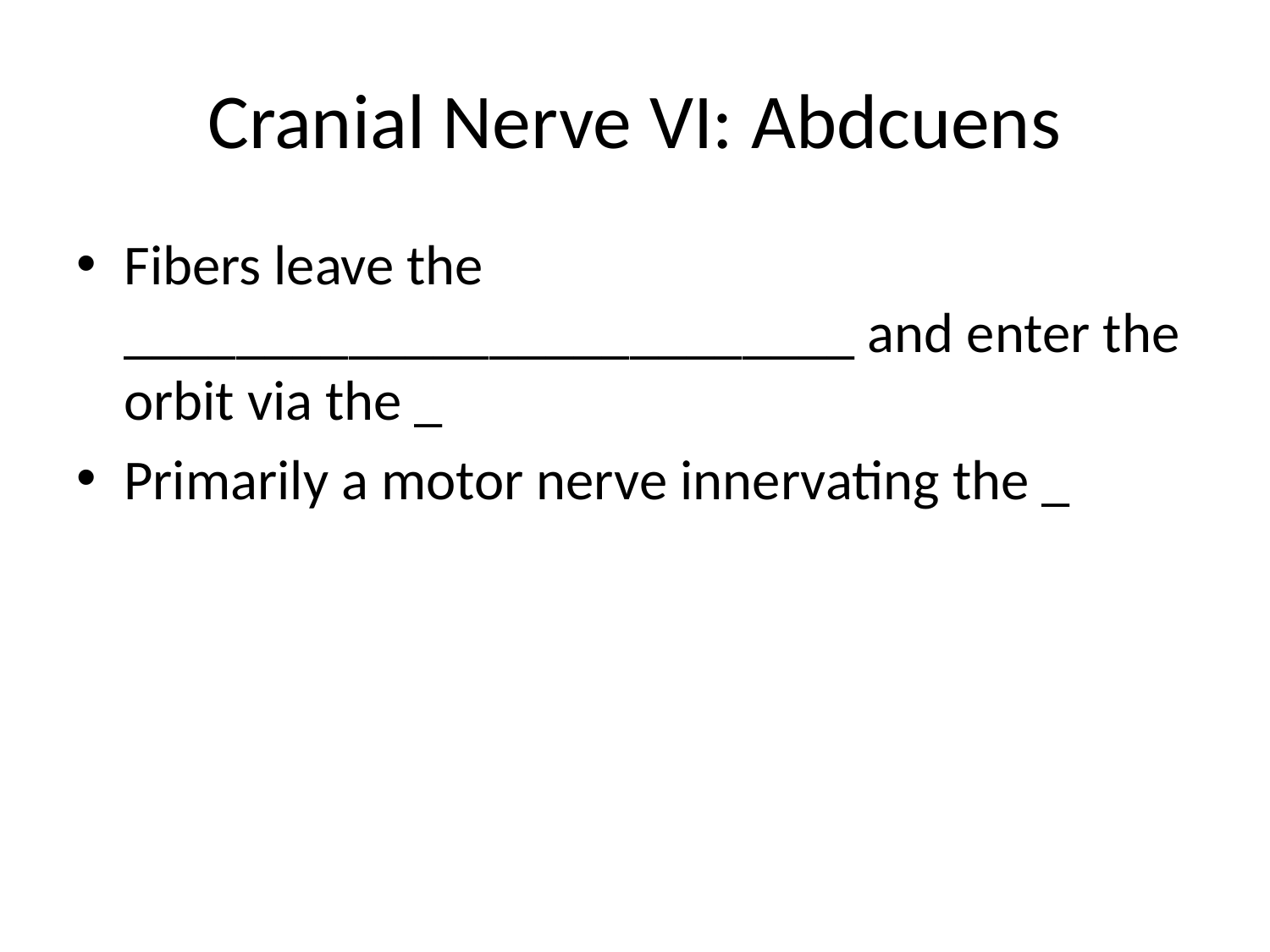

# Cranial Nerve VI: Abdcuens
Fibers leave the __________________________ and enter the orbit via the _
Primarily a motor nerve innervating the _